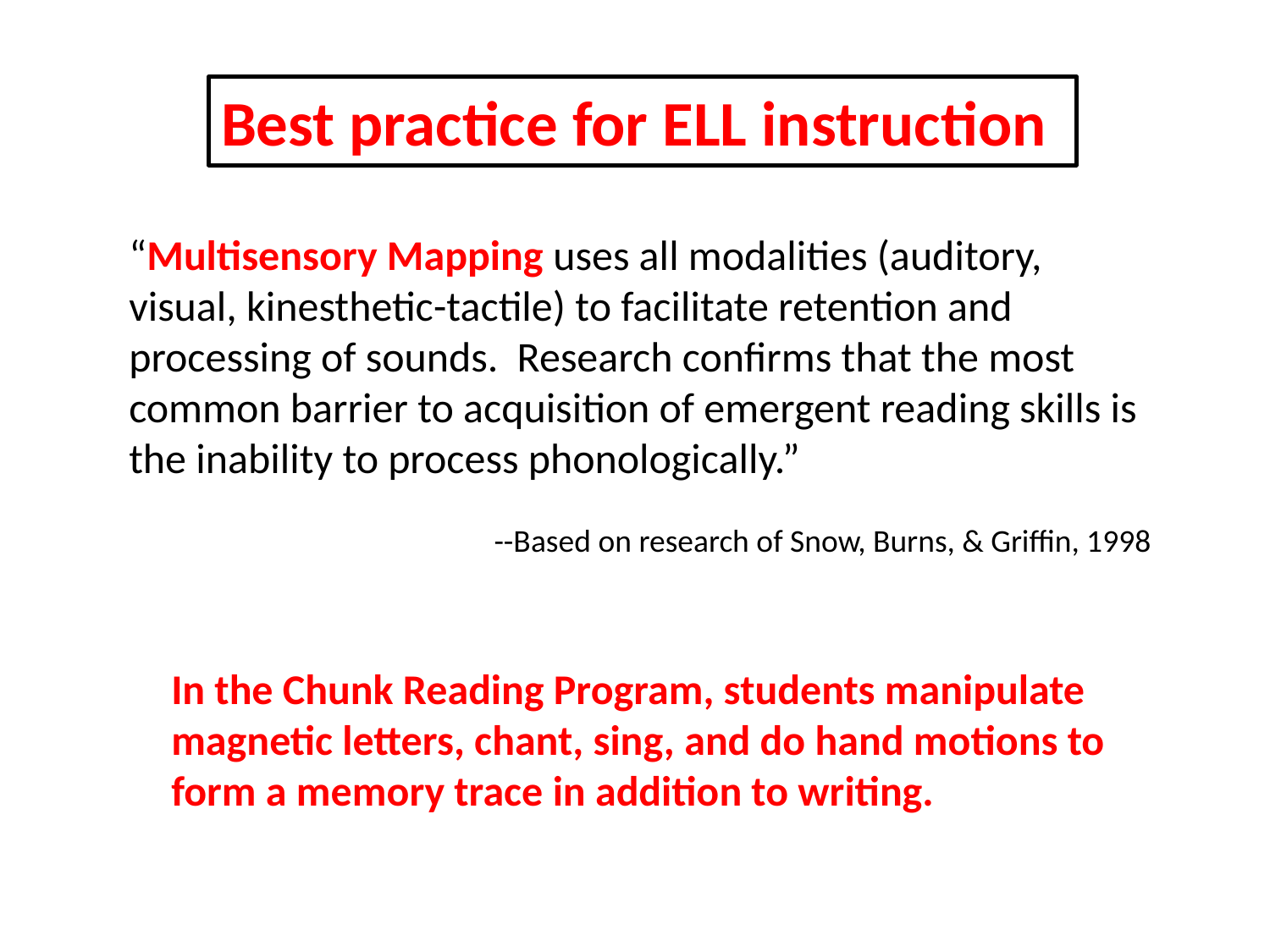

Best practice for ELL instruction
“Multisensory Mapping uses all modalities (auditory, visual, kinesthetic-tactile) to facilitate retention and processing of sounds.  Research confirms that the most common barrier to acquisition of emergent reading skills is the inability to process phonologically.”

--Based on research of Snow, Burns, & Griffin, 1998
In the Chunk Reading Program, students manipulate magnetic letters, chant, sing, and do hand motions to form a memory trace in addition to writing.